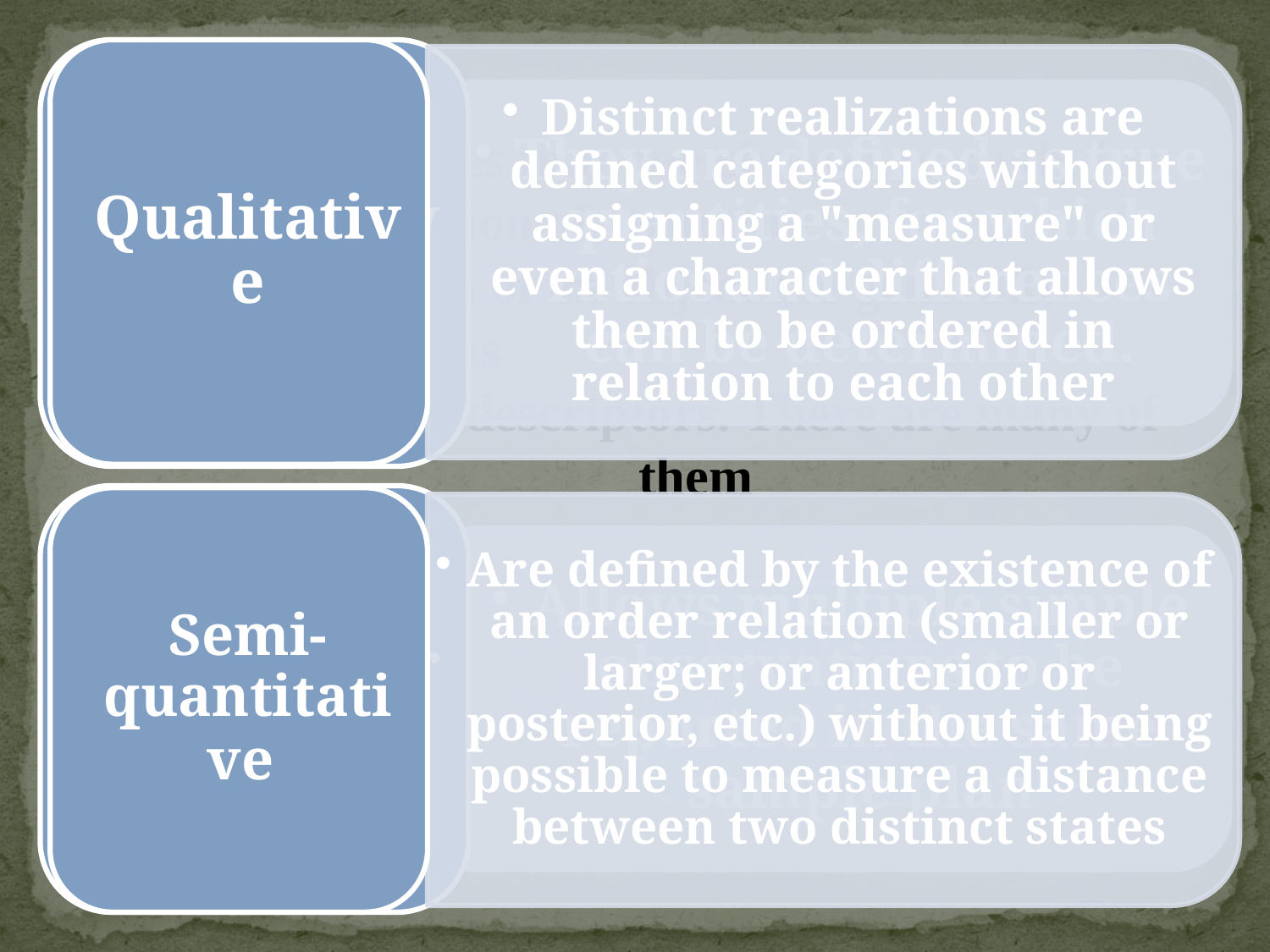

Distinct realizations are defined categories without assigning a "measure" or even a character that allows them to be ordered in relation to each other
Qualitative
Are defined by the existence of an order relation (smaller or larger; or anterior or posterior, etc.) without it being possible to measure a distance between two distinct states
Semi-quantitative
They are defined as true quantities, for which ratios and differences can be determined.
Quantitative
Allows multiple simple observations to be reported in the same sample plan
Complex or synthetic

The variables that one chooses to study for the description of structure
or operation of an object are generally referred to as
ecological descriptors. There are many of them

Ecological descriptors